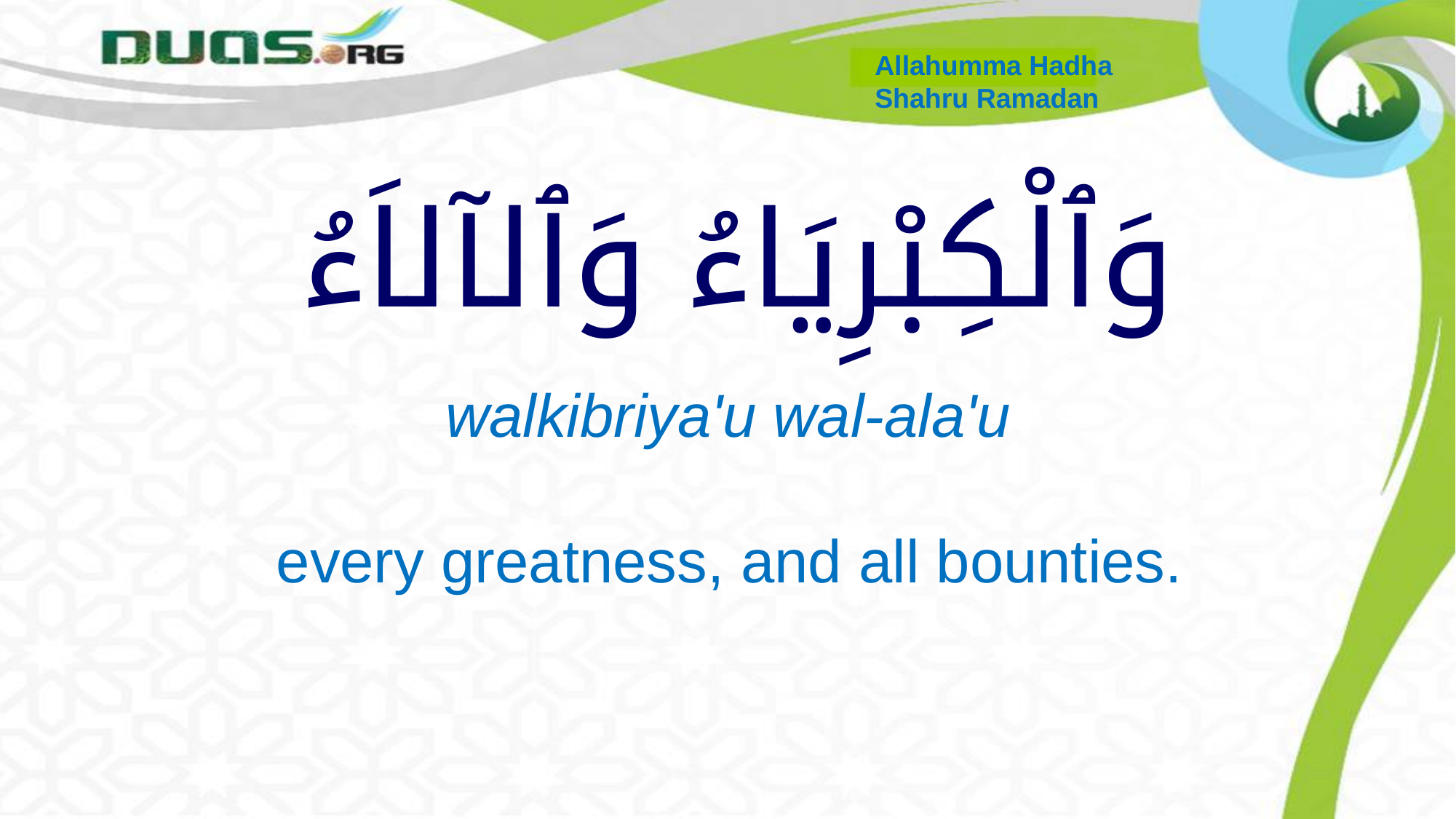

Allahumma Hadha
Shahru Ramadan
# وَٱلْكِبْرِيَاءُ وَٱلآلاَءُ
                     walkibriya'u wal-ala'u

           every greatness, and all bounties.